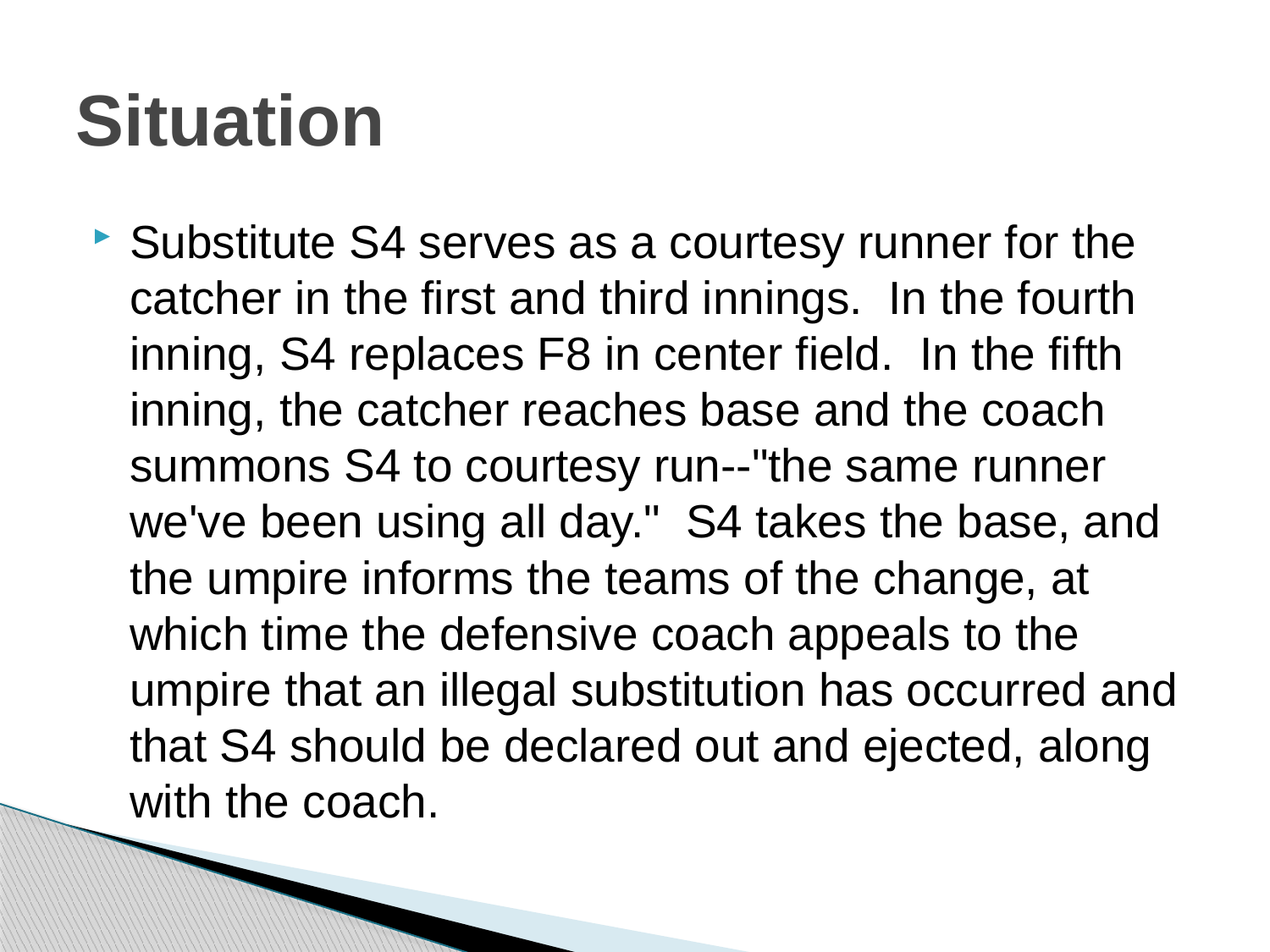

# Situation
Substitute S4 serves as a courtesy runner for the catcher in the first and third innings.  In the fourth inning, S4 replaces F8 in center field.  In the fifth inning, the catcher reaches base and the coach summons S4 to courtesy run--"the same runner we've been using all day."  S4 takes the base, and the umpire informs the teams of the change, at which time the defensive coach appeals to the umpire that an illegal substitution has occurred and that S4 should be declared out and ejected, along with the coach.